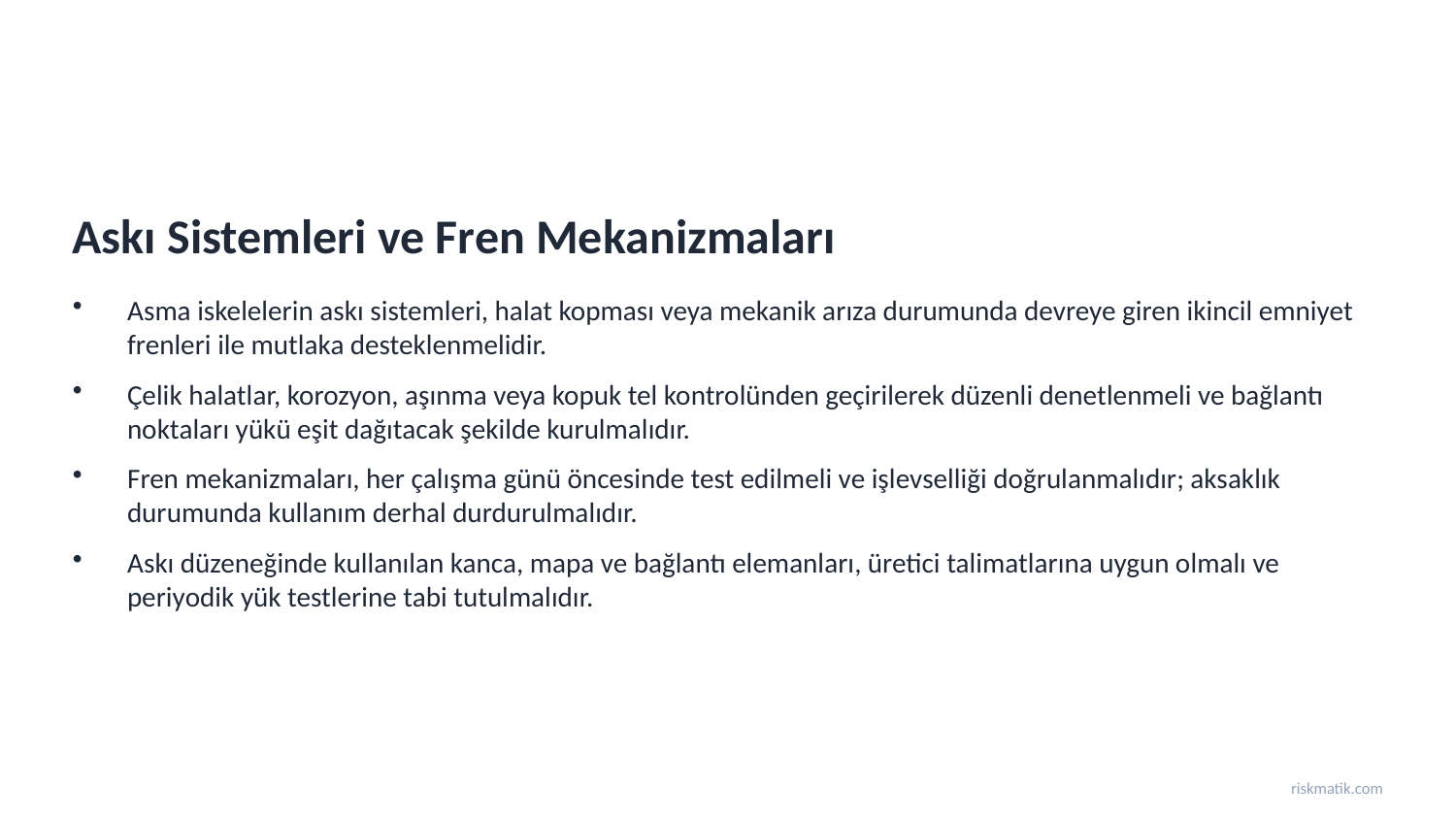

Askı Sistemleri ve Fren Mekanizmaları
Asma iskelelerin askı sistemleri, halat kopması veya mekanik arıza durumunda devreye giren ikincil emniyet frenleri ile mutlaka desteklenmelidir.
Çelik halatlar, korozyon, aşınma veya kopuk tel kontrolünden geçirilerek düzenli denetlenmeli ve bağlantı noktaları yükü eşit dağıtacak şekilde kurulmalıdır.
Fren mekanizmaları, her çalışma günü öncesinde test edilmeli ve işlevselliği doğrulanmalıdır; aksaklık durumunda kullanım derhal durdurulmalıdır.
Askı düzeneğinde kullanılan kanca, mapa ve bağlantı elemanları, üretici talimatlarına uygun olmalı ve periyodik yük testlerine tabi tutulmalıdır.
riskmatik.com